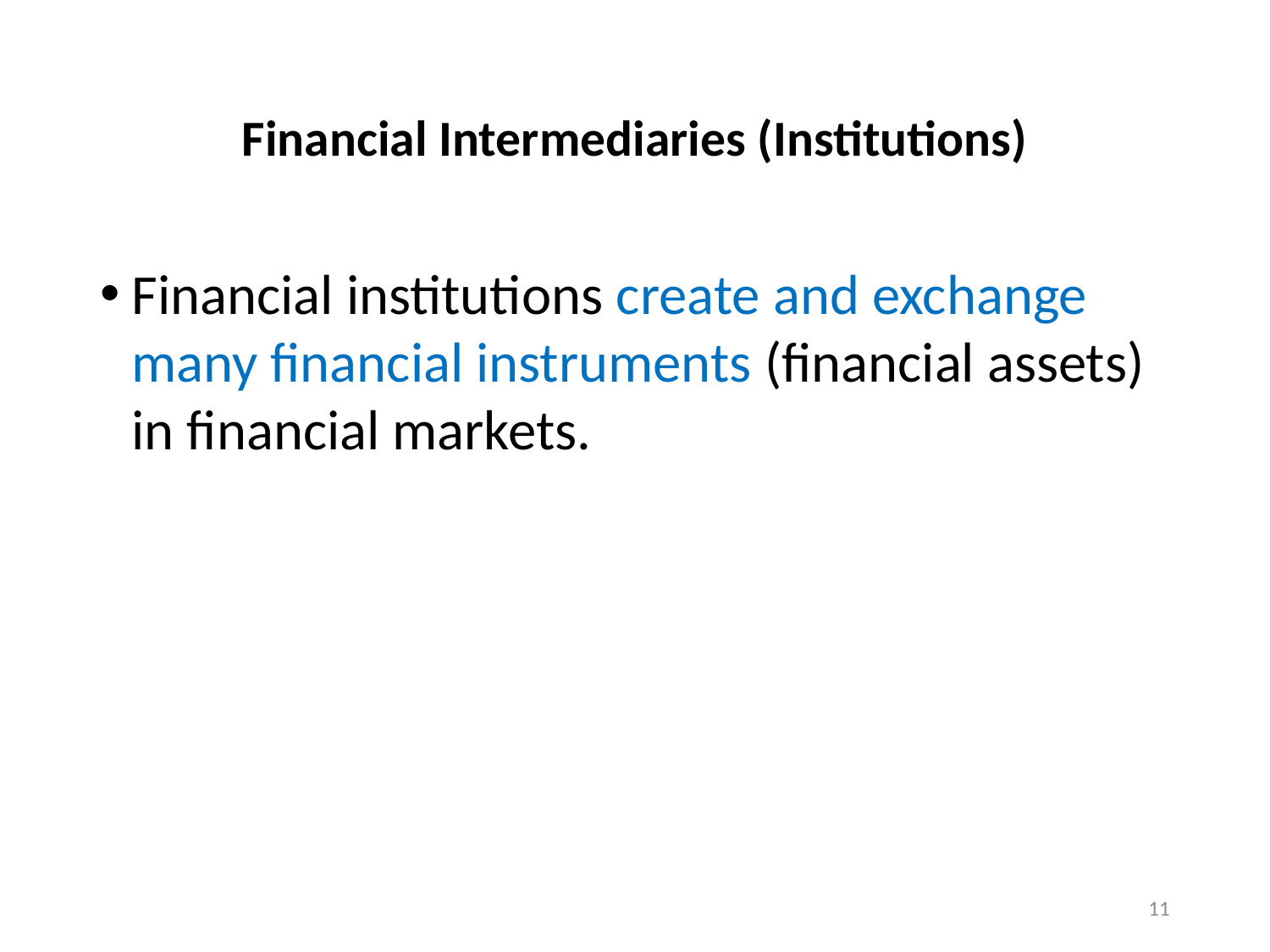

# Financial Intermediaries (Institutions)
Financial institutions create and exchange many financial instruments (financial assets) in financial markets.

11